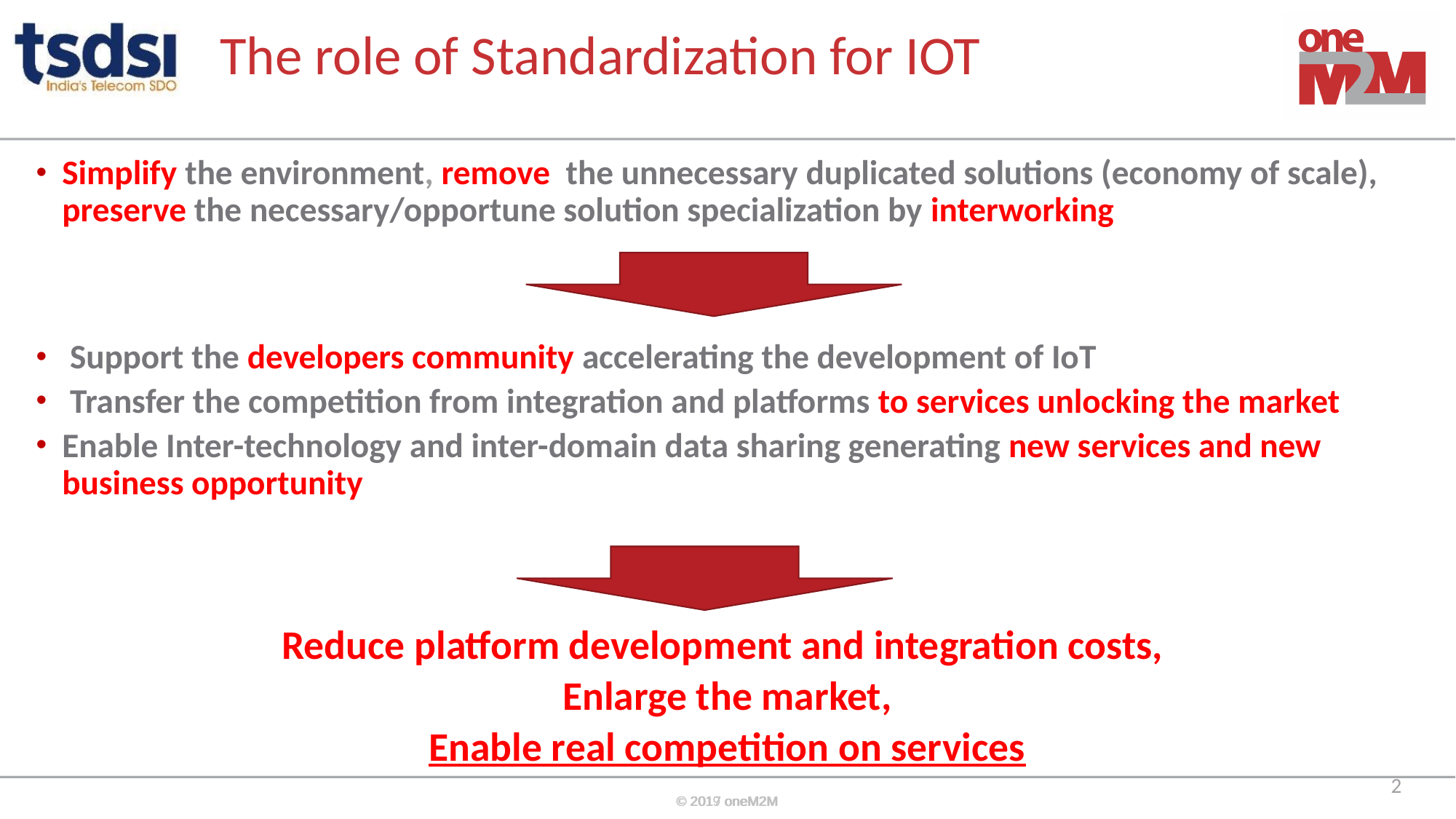

# The role of Standardization for IOT
Simplify the environment, remove  the unnecessary duplicated solutions (economy of scale), preserve the necessary/opportune solution specialization by interworking

 Support the developers community accelerating the development of IoT
 Transfer the competition from integration and platforms to services unlocking the market
Enable Inter-technology and inter-domain data sharing generating new services and new business opportunity

Reduce platform development and integration costs,
Enlarge the market,
Enable real competition on services